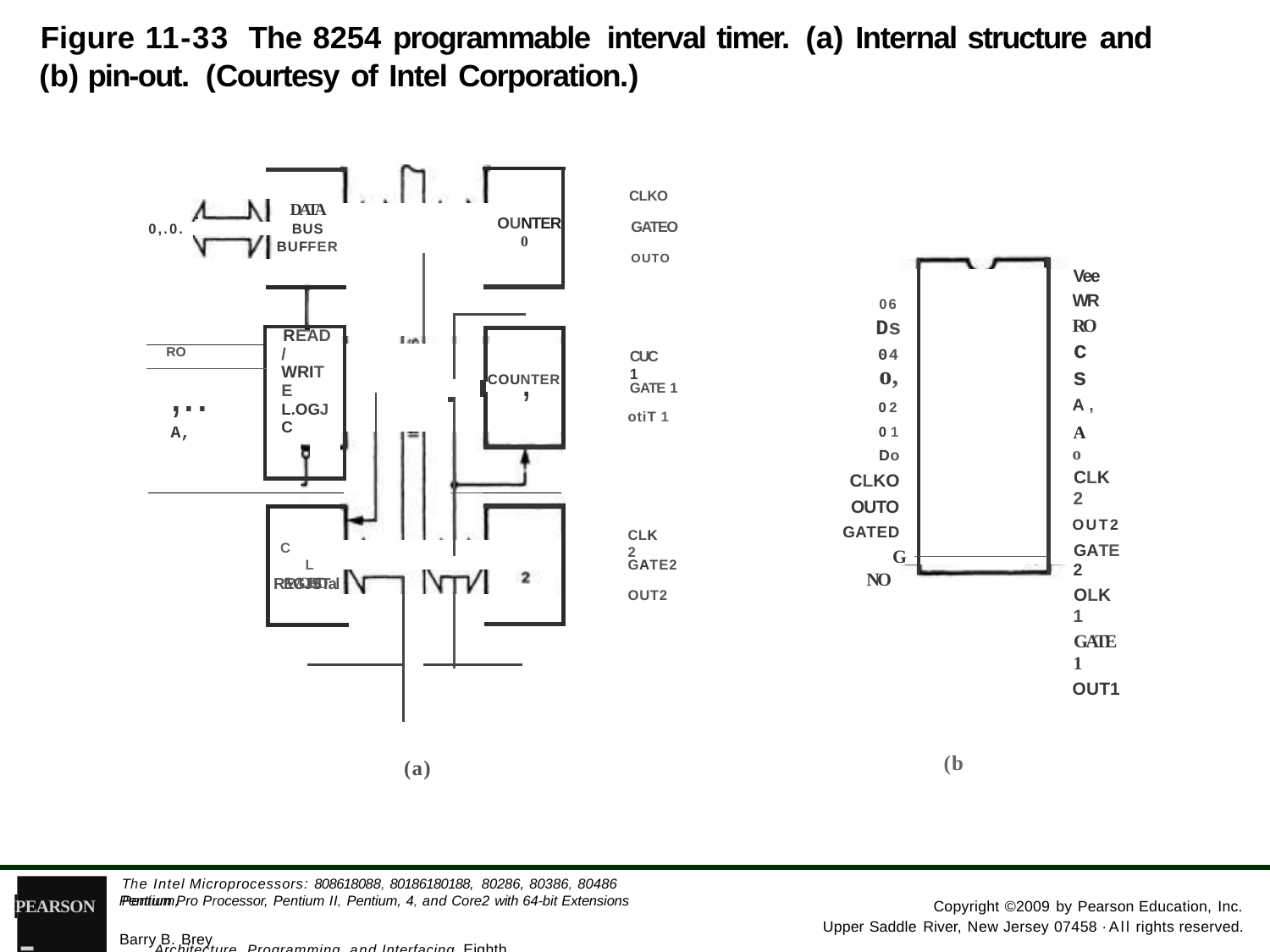

Figure 11-33  The 8254 programmable  interval timer.  (a) Internal structure and (b) pin-out.  (Courtesy of Intel Corporation.)

CLKO
 		DATA
BUS BUFFER

OUNTER
0
GATEO
0,.0.

OUTO

Vee WR RO
cs
A ,
Ao
CLK 2
OUT2
GATE 2
OLK 1
GATE 1
OUT1

06
Ds
04
o,
02
01
Do CLKO OUTO GATED
GNO

|  | READ/ WRITE L.OGJC |
| --- | --- |
| RO |  |
| ,.. A, |  |

CUC 1
,
COUNTER
GATE 1

otiT 1

CLK 2
C   L
WORD
GATE2

REGJSTal

OUT2

(b
(a)
- Architecture, Programming, and Interfacing, Eighth Edition

The Intel Microprocessors: 808618088, 80186180188,  80286, 80386, 80486 Pentium,

Pentium Pro Processor, Pentium II, Pentium, 4, and Core2 with 64-bit Extensions

PEARSON
Copyright ©2009 by Pearson Education, Inc.
Upper Saddle River, New Jersey 07458 ·All rights reserved.
Barry B. Brey